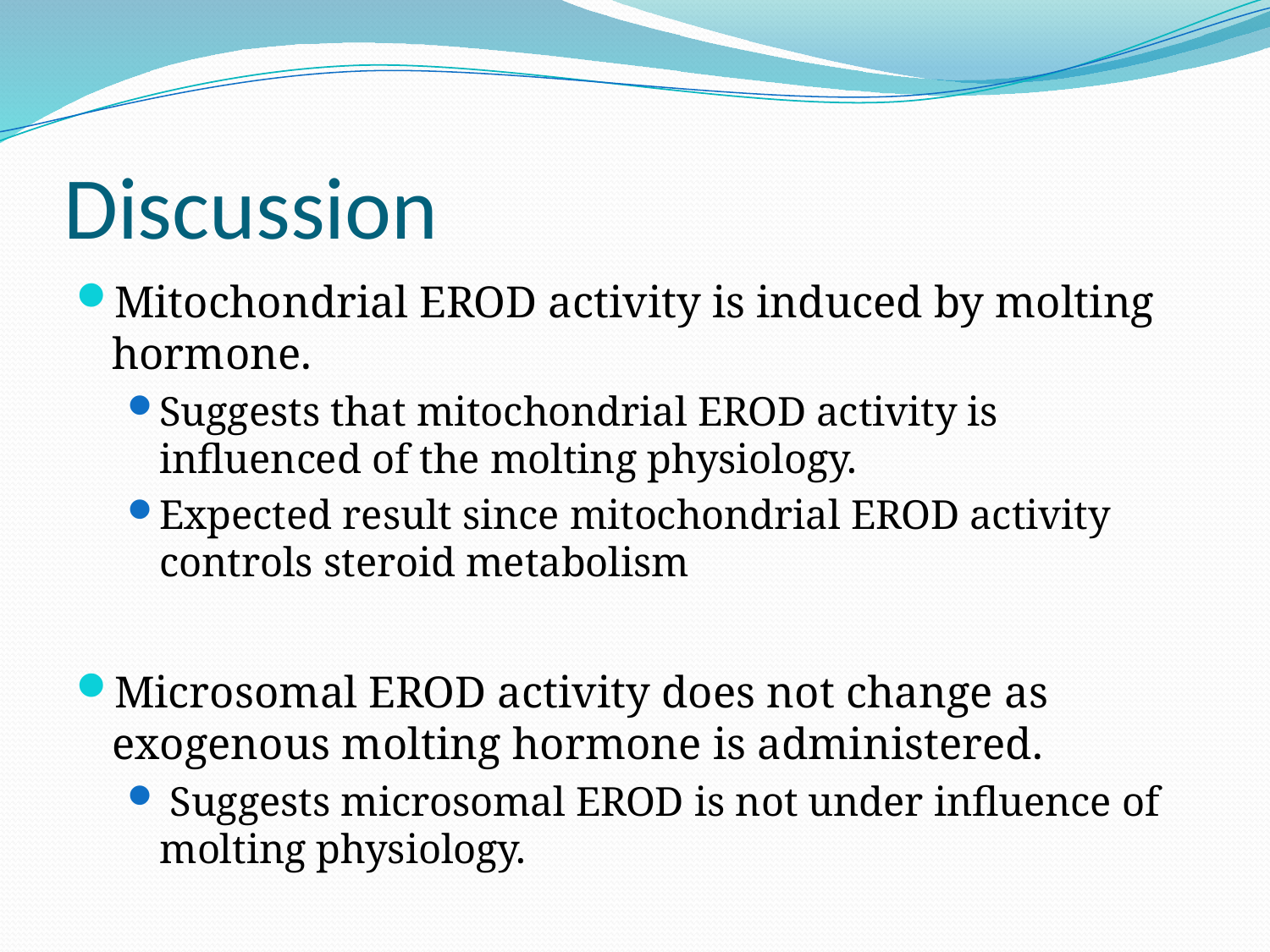

# Discussion
Mitochondrial EROD activity is induced by molting hormone.
Suggests that mitochondrial EROD activity is influenced of the molting physiology.
Expected result since mitochondrial EROD activity controls steroid metabolism

Microsomal EROD activity does not change as exogenous molting hormone is administered.
 Suggests microsomal EROD is not under influence of molting physiology.